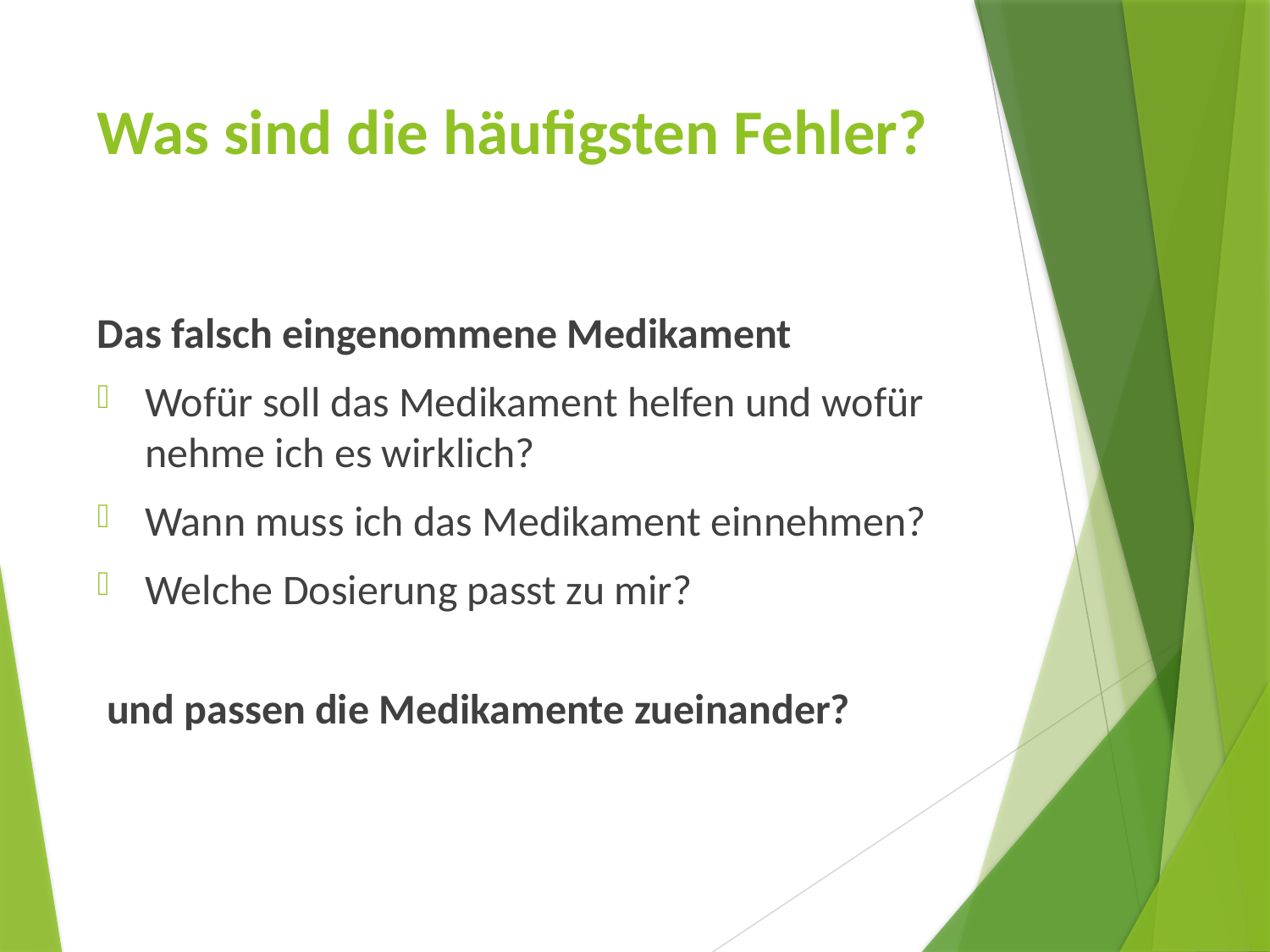

# Was sind die häufigsten Fehler?
Das falsch eingenommene Medikament
Wofür soll das Medikament helfen und wofür nehme ich es wirklich?
Wann muss ich das Medikament einnehmen?
Welche Dosierung passt zu mir?
 und passen die Medikamente zueinander?